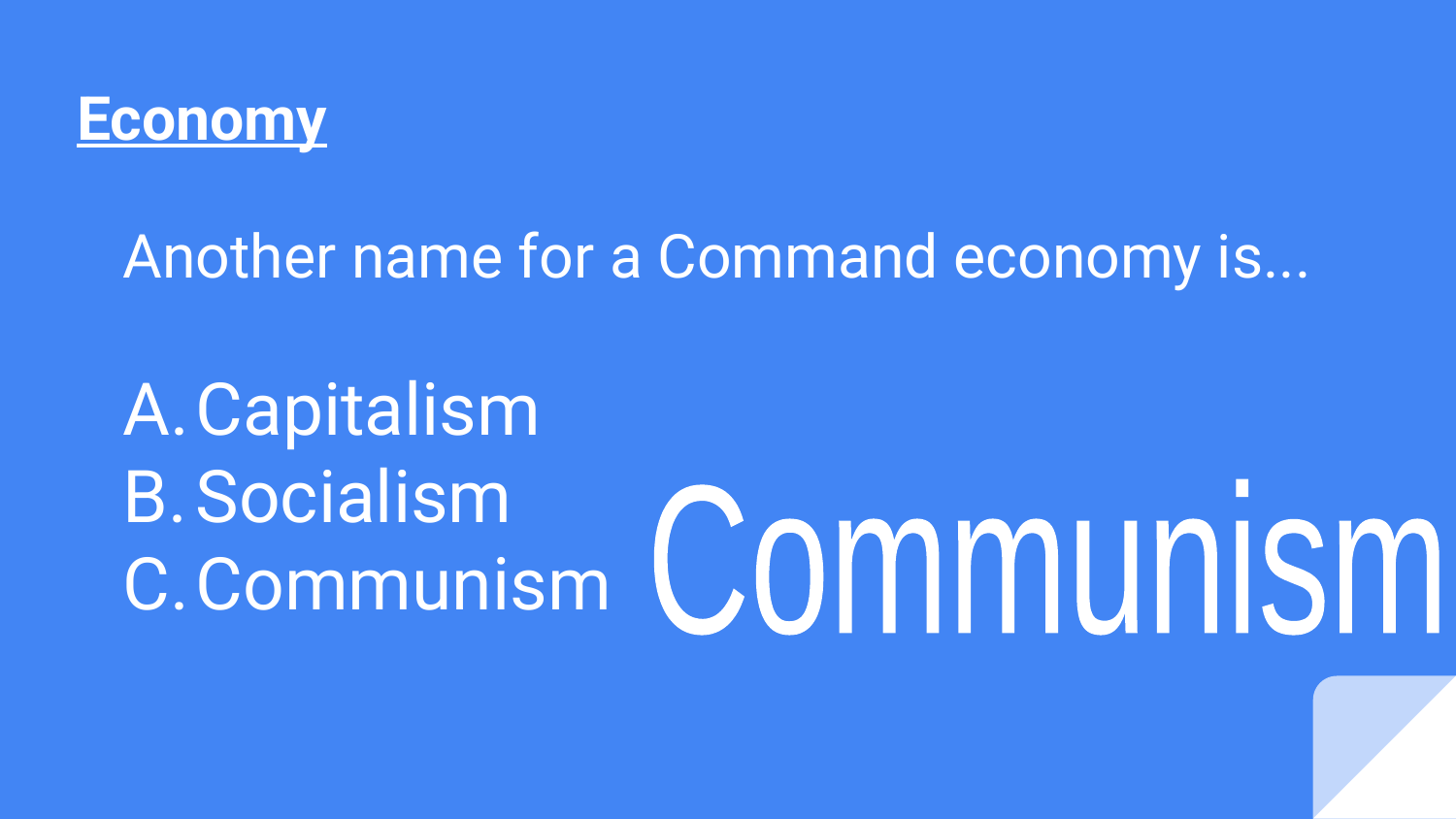

# Economy
Another name for a Command economy is...

Capitalism
Socialism
Communism
Communism